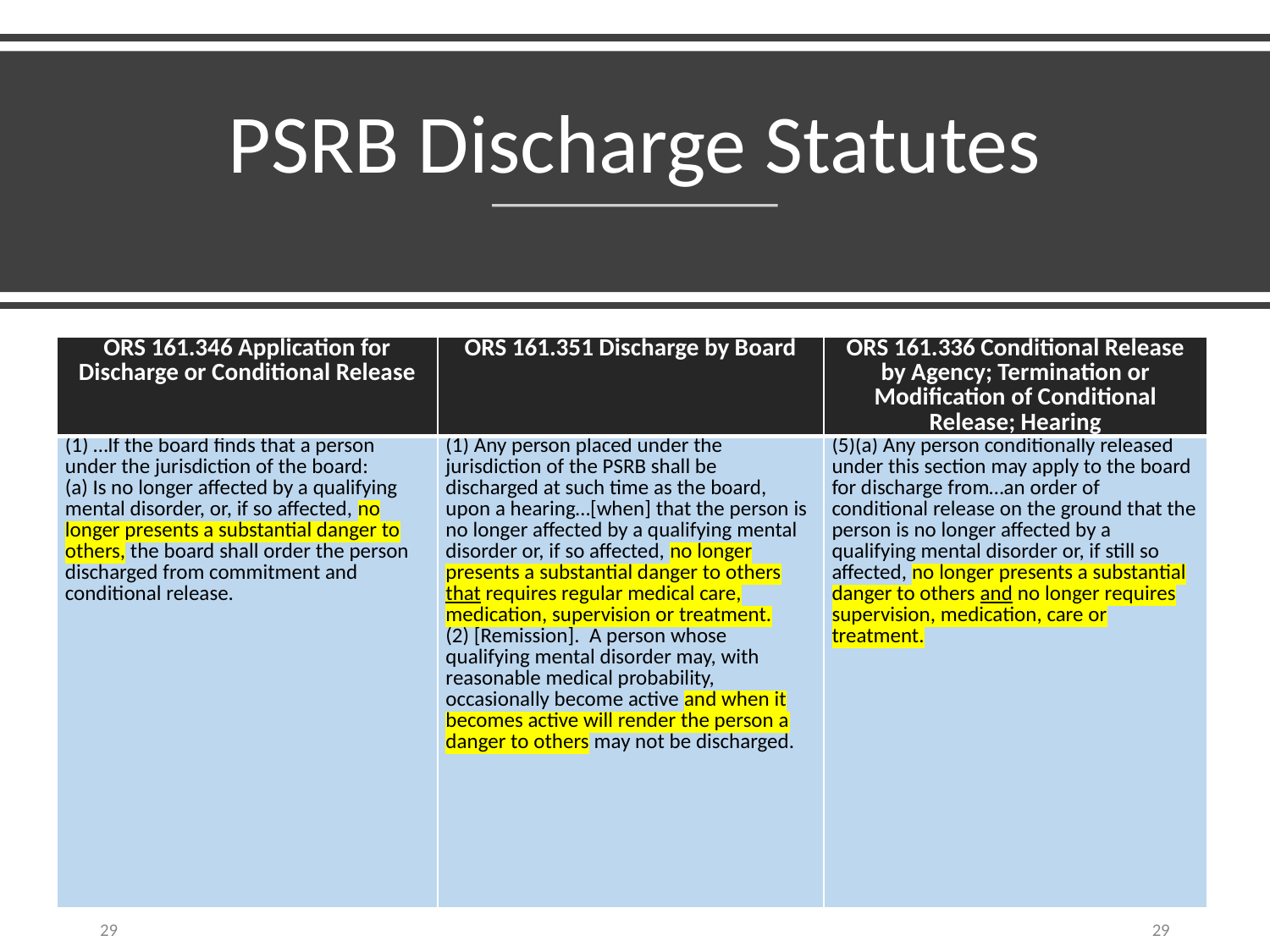

# PSRB Discharge Statutes
| ORS 161.346 Application for Discharge or Conditional Release | ORS 161.351 Discharge by Board | ORS 161.336 Conditional Release by Agency; Termination or Modification of Conditional Release; Hearing |
| --- | --- | --- |
| (1) …If the board finds that a person under the jurisdiction of the board: (a) Is no longer affected by a qualifying mental disorder, or, if so affected, no longer presents a substantial danger to others, the board shall order the person discharged from commitment and conditional release. | (1) Any person placed under the jurisdiction of the PSRB shall be discharged at such time as the board, upon a hearing…[when] that the person is no longer affected by a qualifying mental disorder or, if so affected, no longer presents a substantial danger to others that requires regular medical care, medication, supervision or treatment. (2) [Remission]. A person whose qualifying mental disorder may, with reasonable medical probability, occasionally become active and when it becomes active will render the person a danger to others may not be discharged. | (5)(a) Any person conditionally released under this section may apply to the board for discharge from…an order of conditional release on the ground that the person is no longer affected by a qualifying mental disorder or, if still so affected, no longer presents a substantial danger to others and no longer requires supervision, medication, care or treatment. |
29
29